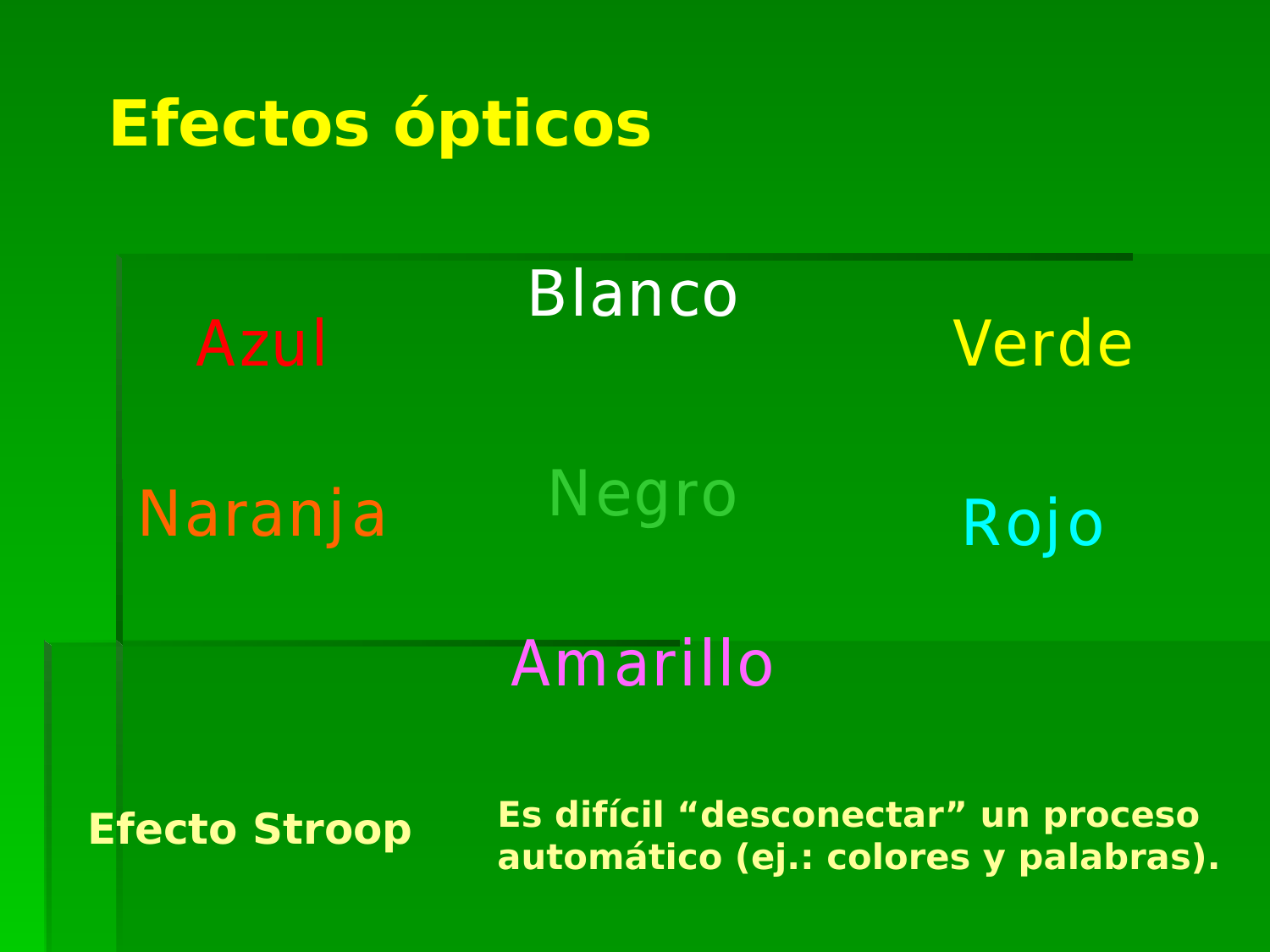

Efectos ópticos
Blanco
Azul
Verde
Negro
Naranja
Rojo
Amarillo
Es difícil “desconectar” un proceso automático (ej.: colores y palabras).
Efecto Stroop